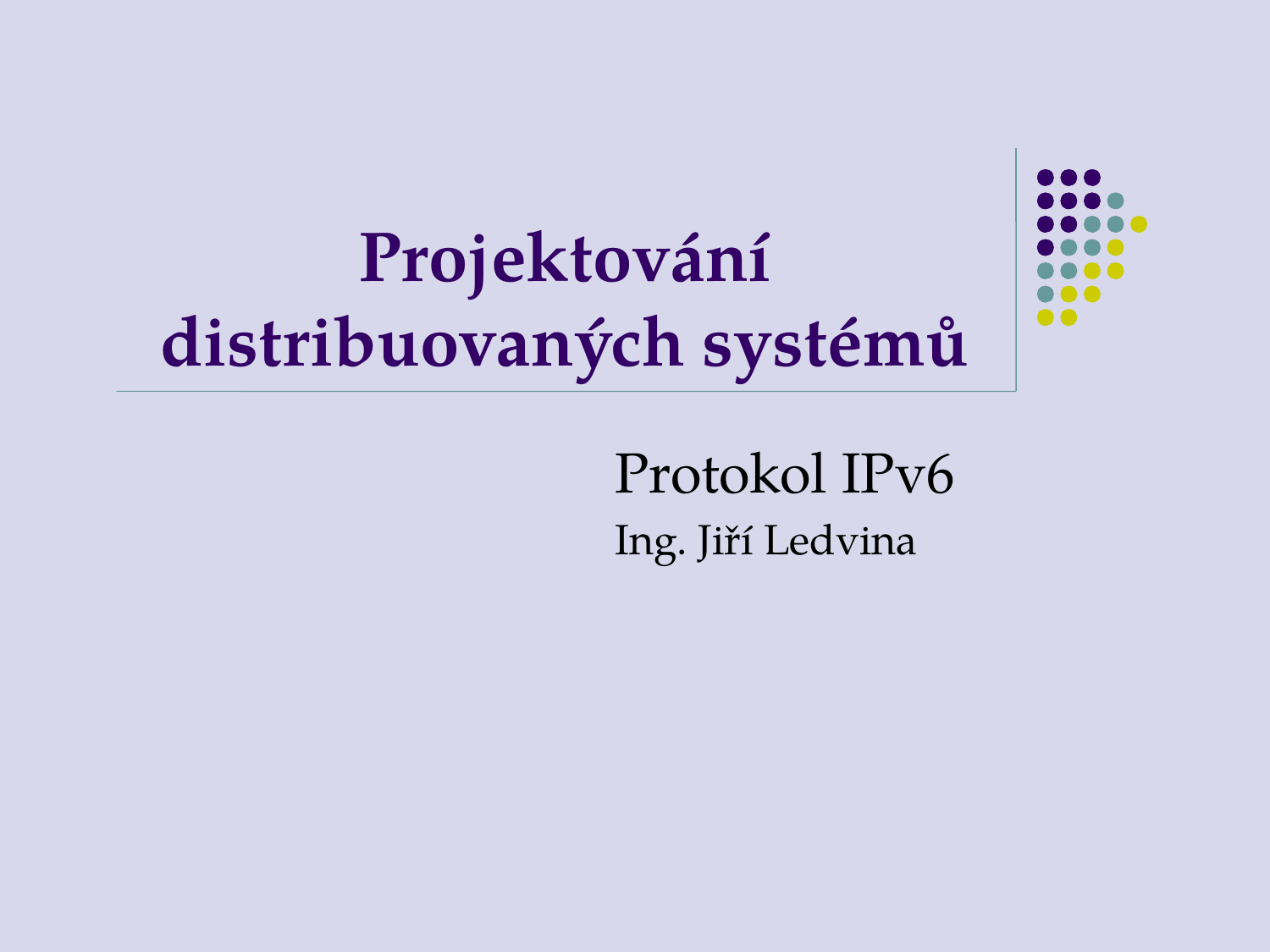

# Projektování distribuovaných systémů
Protokol IPv6
Ing. Jiří Ledvina